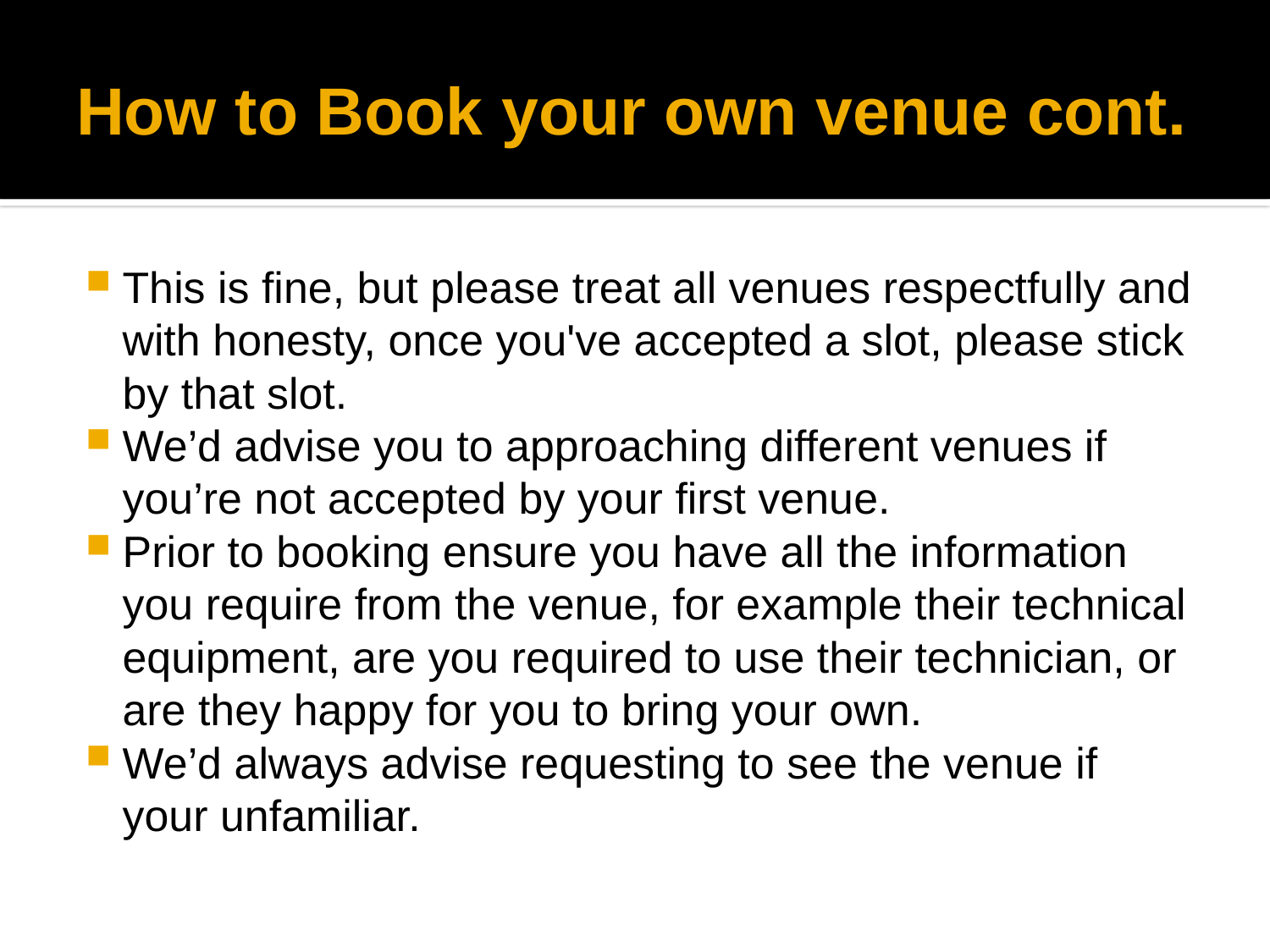

# How to Book your own venue cont.
This is fine, but please treat all venues respectfully and with honesty, once you've accepted a slot, please stick by that slot.
We’d advise you to approaching different venues if you’re not accepted by your first venue.
Prior to booking ensure you have all the information you require from the venue, for example their technical equipment, are you required to use their technician, or are they happy for you to bring your own.
We’d always advise requesting to see the venue if your unfamiliar.